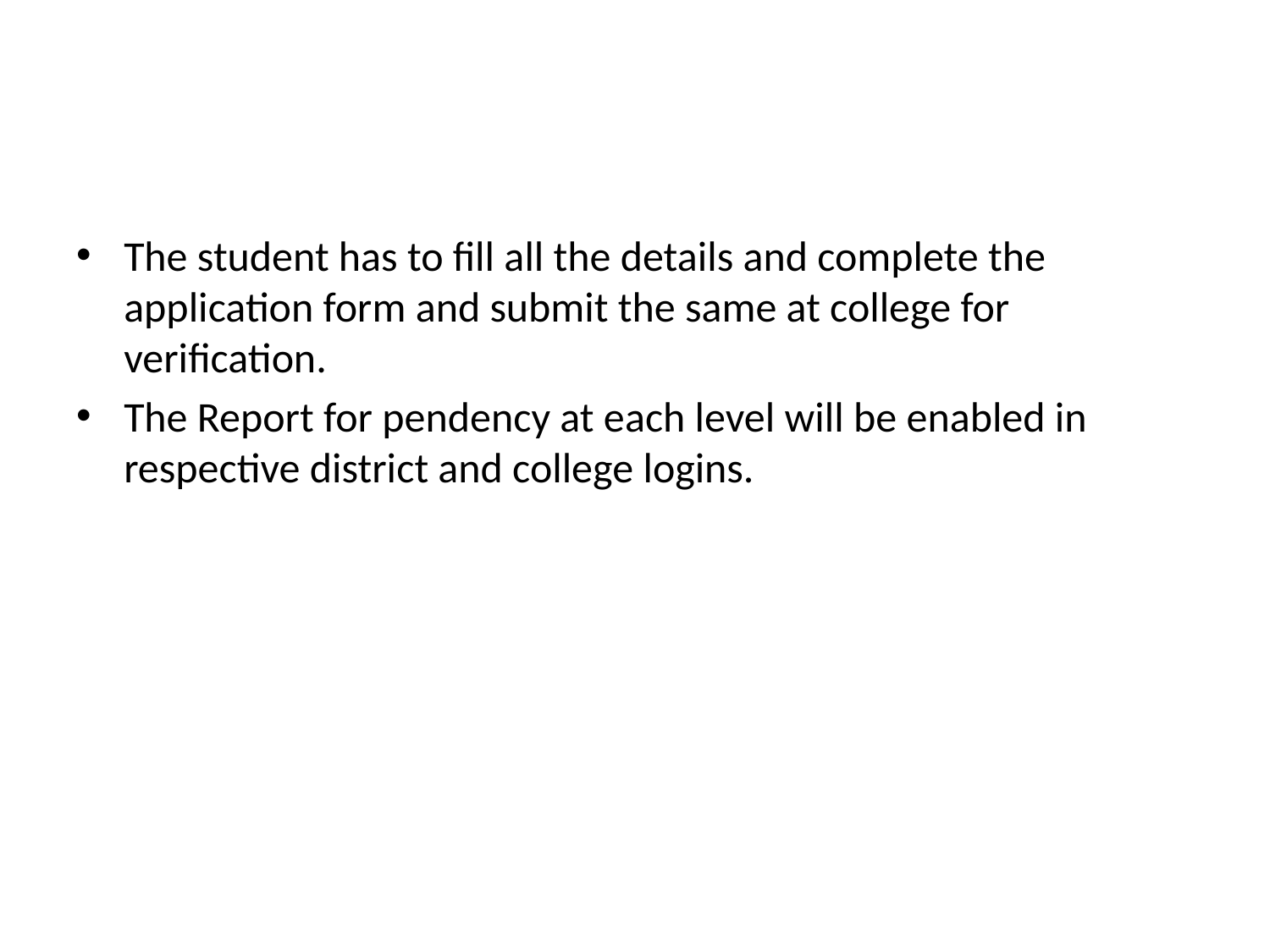

The student has to fill all the details and complete the application form and submit the same at college for verification.
The Report for pendency at each level will be enabled in respective district and college logins.